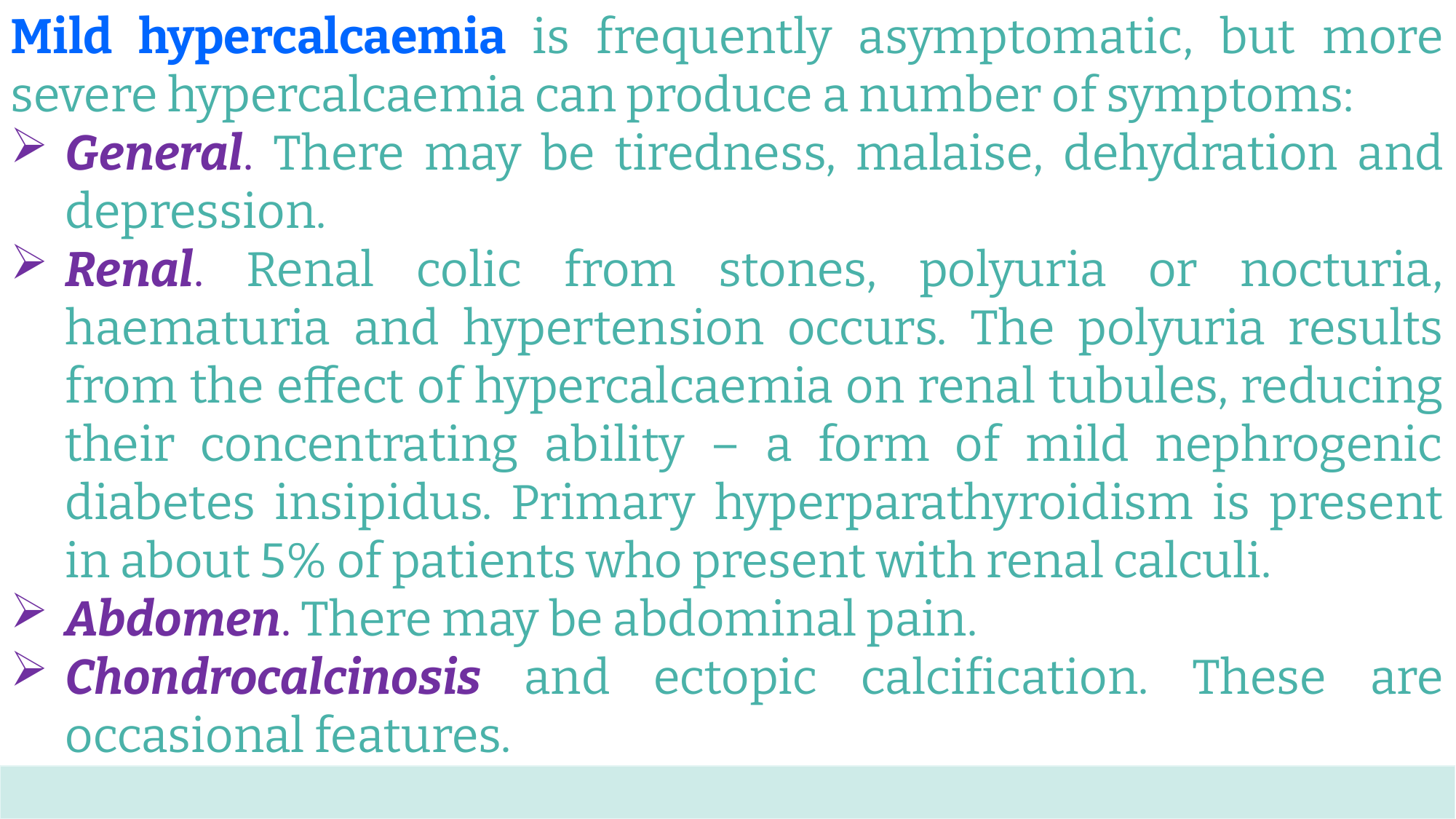

Mild hypercalcaemia is frequently asymptomatic, but more severe hypercalcaemia can produce a number of symptoms:
General. There may be tiredness, malaise, dehydration and depression.
Renal. Renal colic from stones, polyuria or nocturia, haematuria and hypertension occurs. The polyuria results from the effect of hypercalcaemia on renal tubules, reducing their concentrating ability – a form of mild nephrogenic diabetes insipidus. Primary hyperparathyroidism is present in about 5% of patients who present with renal calculi.
Abdomen. There may be abdominal pain.
Chondrocalcinosis and ectopic calcification. These are occasional features.